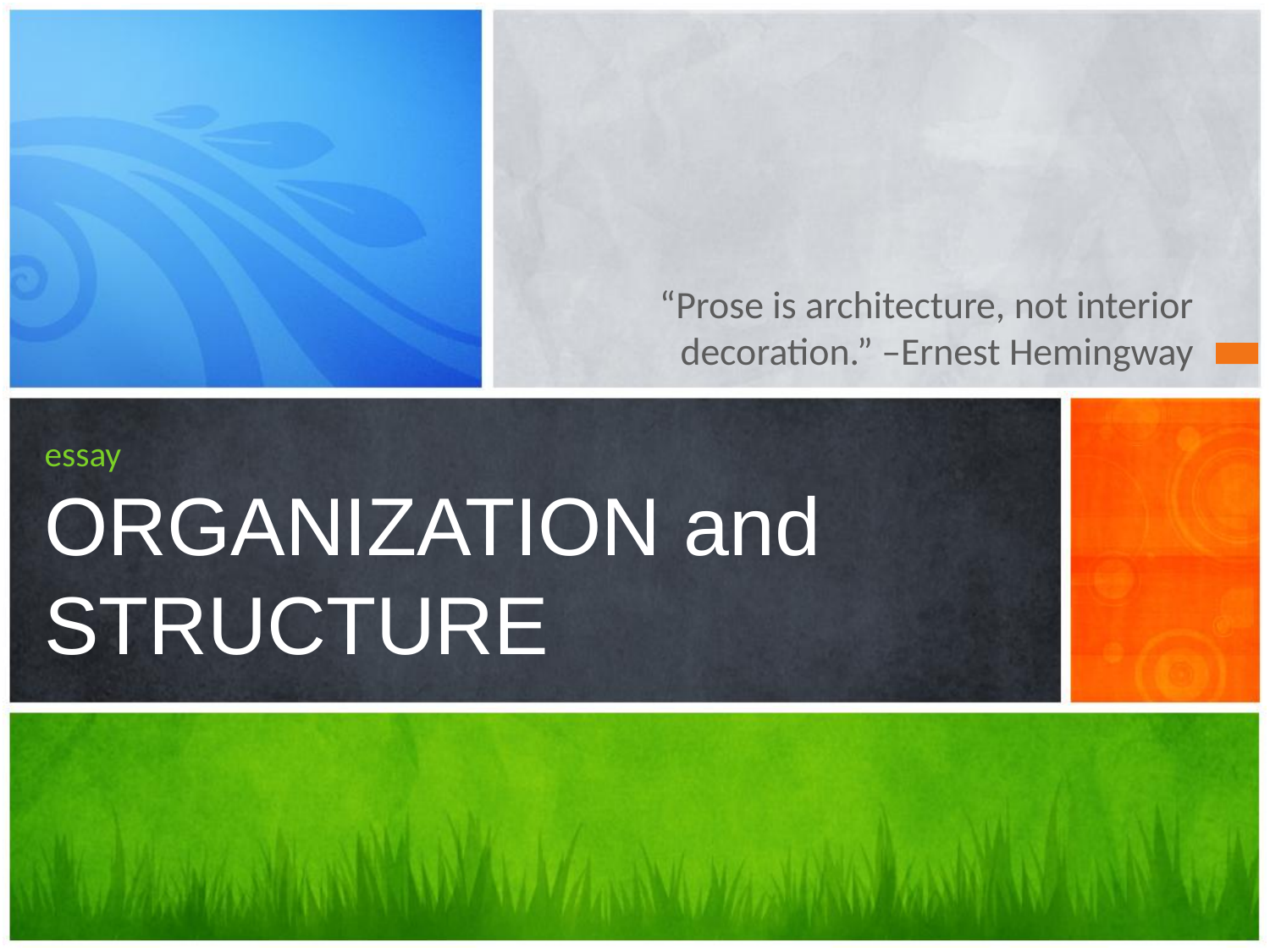

“Prose is architecture, not interior decoration.” –Ernest Hemingway
# essay ORGANIZATION and STRUCTURE